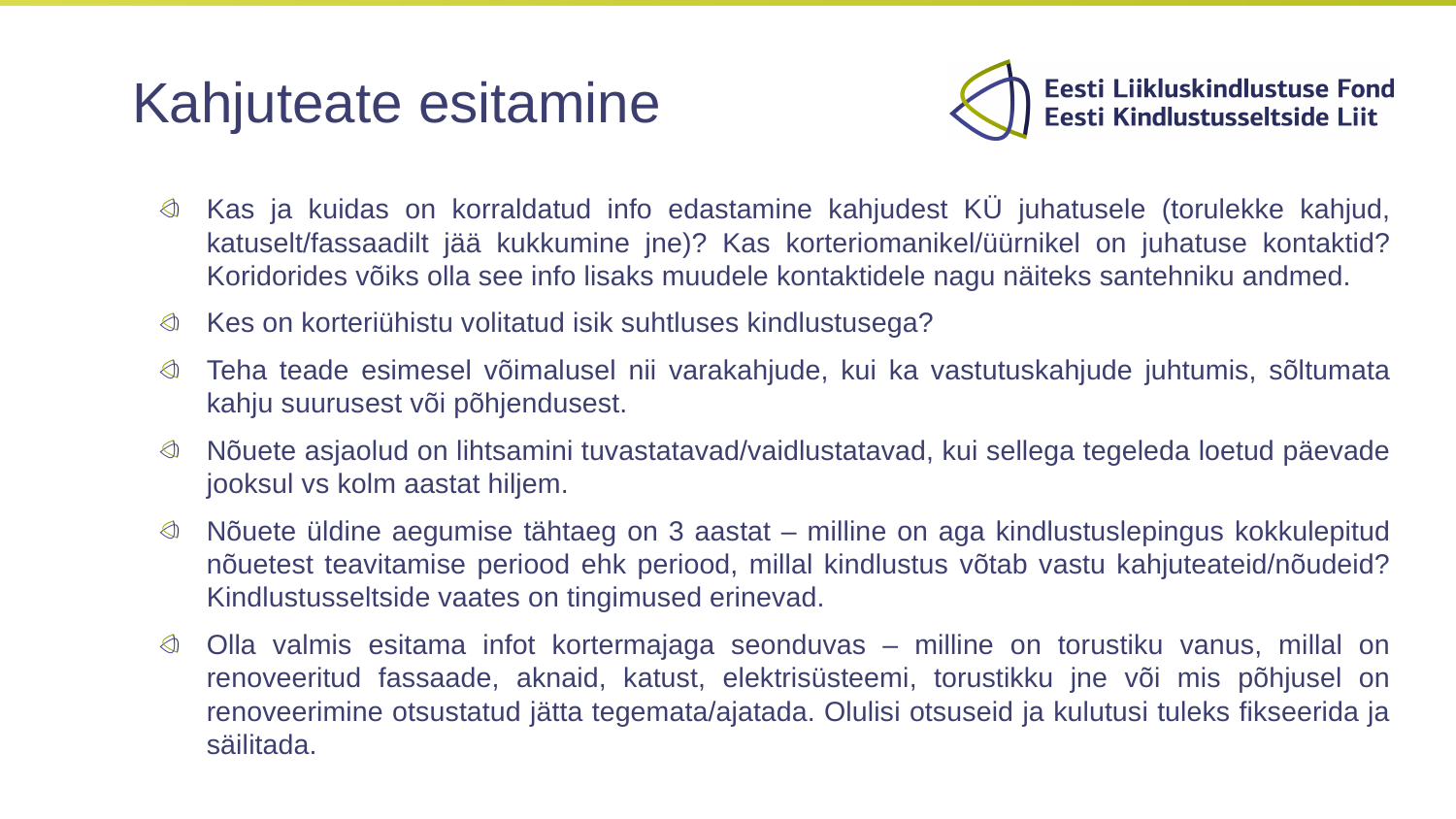

# Kahjuteate esitamine
Kas ja kuidas on korraldatud info edastamine kahjudest KÜ juhatusele (torulekke kahjud, katuselt/fassaadilt jää kukkumine jne)? Kas korteriomanikel/üürnikel on juhatuse kontaktid? Koridorides võiks olla see info lisaks muudele kontaktidele nagu näiteks santehniku andmed.
Kes on korteriühistu volitatud isik suhtluses kindlustusega?
Teha teade esimesel võimalusel nii varakahjude, kui ka vastutuskahjude juhtumis, sõltumata kahju suurusest või põhjendusest.
Nõuete asjaolud on lihtsamini tuvastatavad/vaidlustatavad, kui sellega tegeleda loetud päevade jooksul vs kolm aastat hiljem.
Nõuete üldine aegumise tähtaeg on 3 aastat – milline on aga kindlustuslepingus kokkulepitud nõuetest teavitamise periood ehk periood, millal kindlustus võtab vastu kahjuteateid/nõudeid? Kindlustusseltside vaates on tingimused erinevad.
Olla valmis esitama infot kortermajaga seonduvas – milline on torustiku vanus, millal on renoveeritud fassaade, aknaid, katust, elektrisüsteemi, torustikku jne või mis põhjusel on renoveerimine otsustatud jätta tegemata/ajatada. Olulisi otsuseid ja kulutusi tuleks fikseerida ja säilitada.